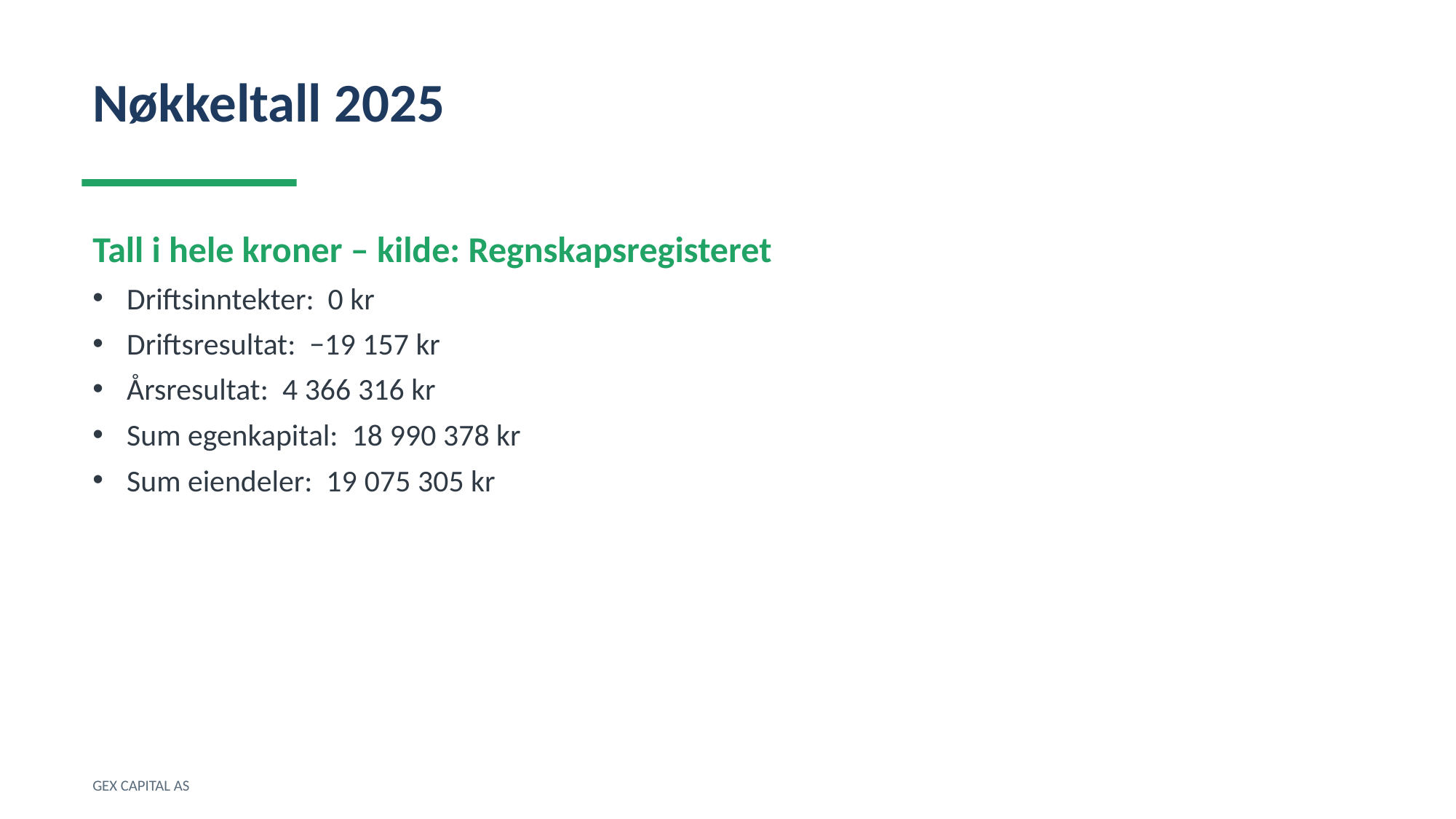

Nøkkeltall 2025

Tall i hele kroner – kilde: Regnskapsregisteret
Driftsinntekter:  0 kr
Driftsresultat:  −19 157 kr
Årsresultat:  4 366 316 kr
Sum egenkapital:  18 990 378 kr
Sum eiendeler:  19 075 305 kr
GEX CAPITAL AS